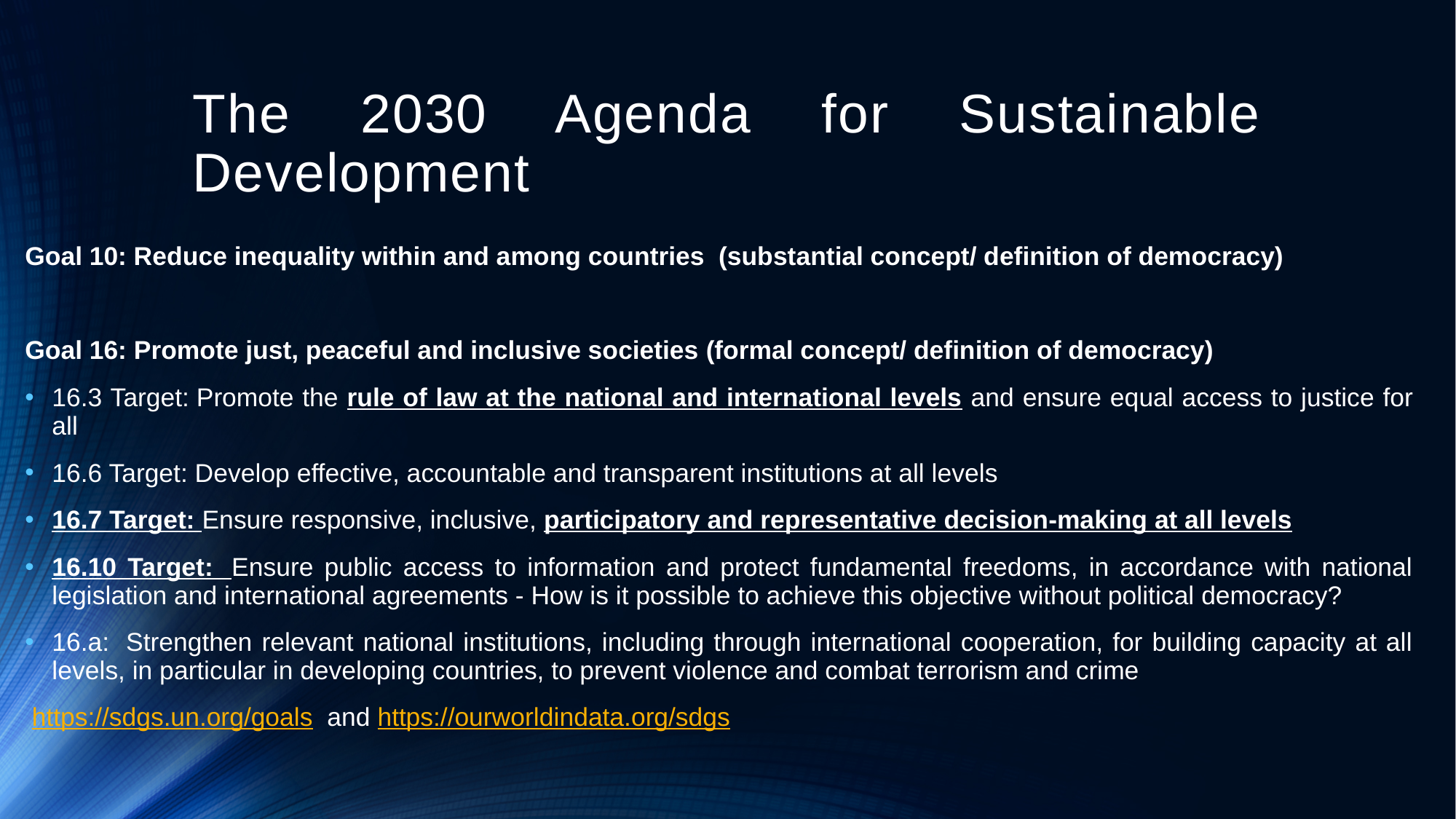

# The 2030 Agenda for Sustainable Development
Goal 10: Reduce inequality within and among countries  (substantial concept/ definition of democracy)

Goal 16: Promote just, peaceful and inclusive societies (formal concept/ definition of democracy)
16.3 Target: Promote the rule of law at the national and international levels and ensure equal access to justice for all
16.6 Target: Develop effective, accountable and transparent institutions at all levels
16.7 Target: Ensure responsive, inclusive, participatory and representative decision-making at all levels
16.10 Target:  Ensure public access to information and protect fundamental freedoms, in accordance with national legislation and international agreements - How is it possible to achieve this objective without political democracy?
16.a:  Strengthen relevant national institutions, including through international cooperation, for building capacity at all levels, in particular in developing countries, to prevent violence and combat terrorism and crime
 https://sdgs.un.org/goals  and https://ourworldindata.org/sdgs